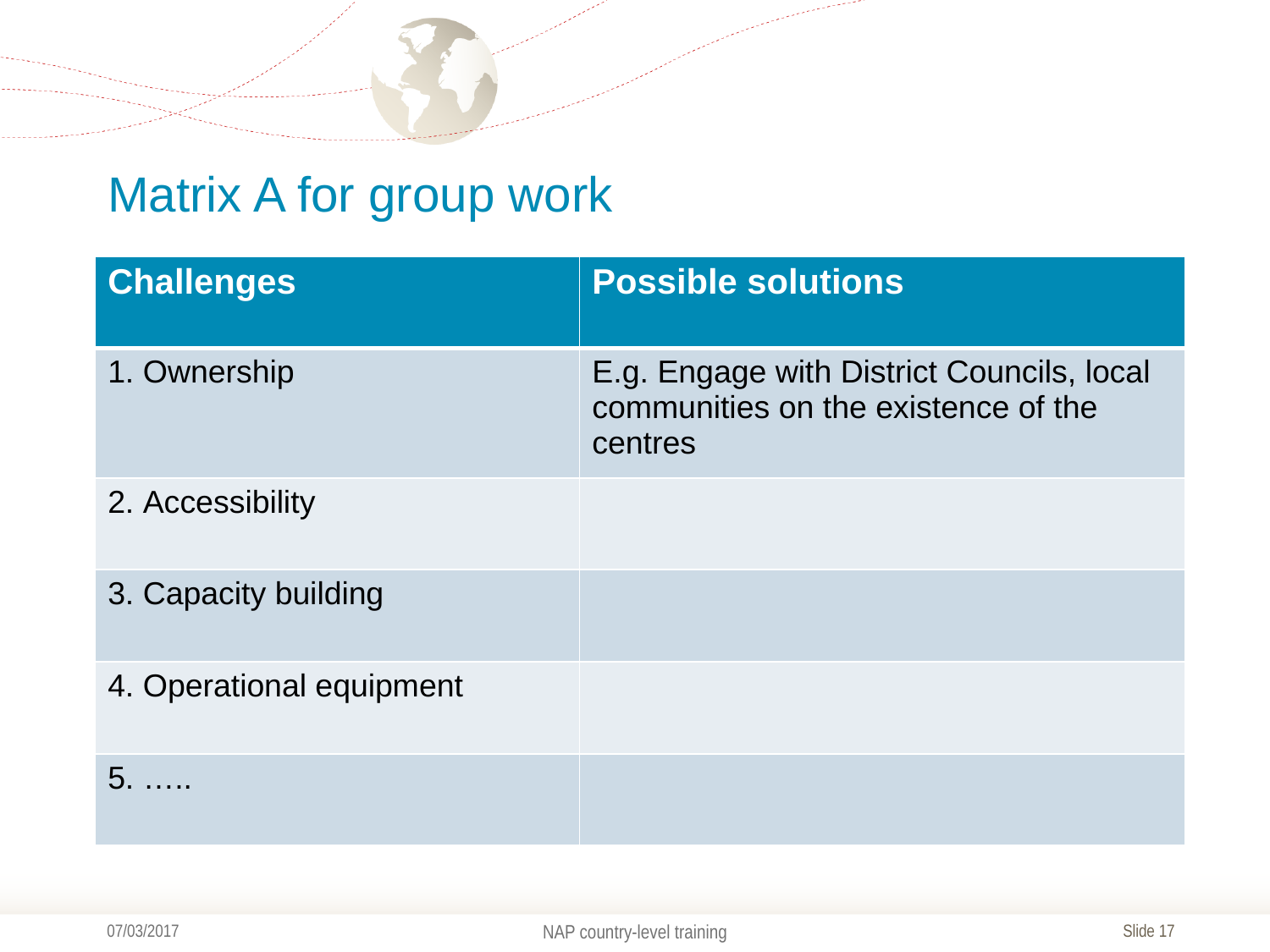

# Matrix A for group work
| Challenges | Possible solutions |
| --- | --- |
| 1. Ownership | E.g. Engage with District Councils, local communities on the existence of the centres |
| 2. Accessibility |  |
| 3. Capacity building |  |
| 4. Operational equipment |  |
| 5. ….. |  |
07/03/2017
NAP country-level training